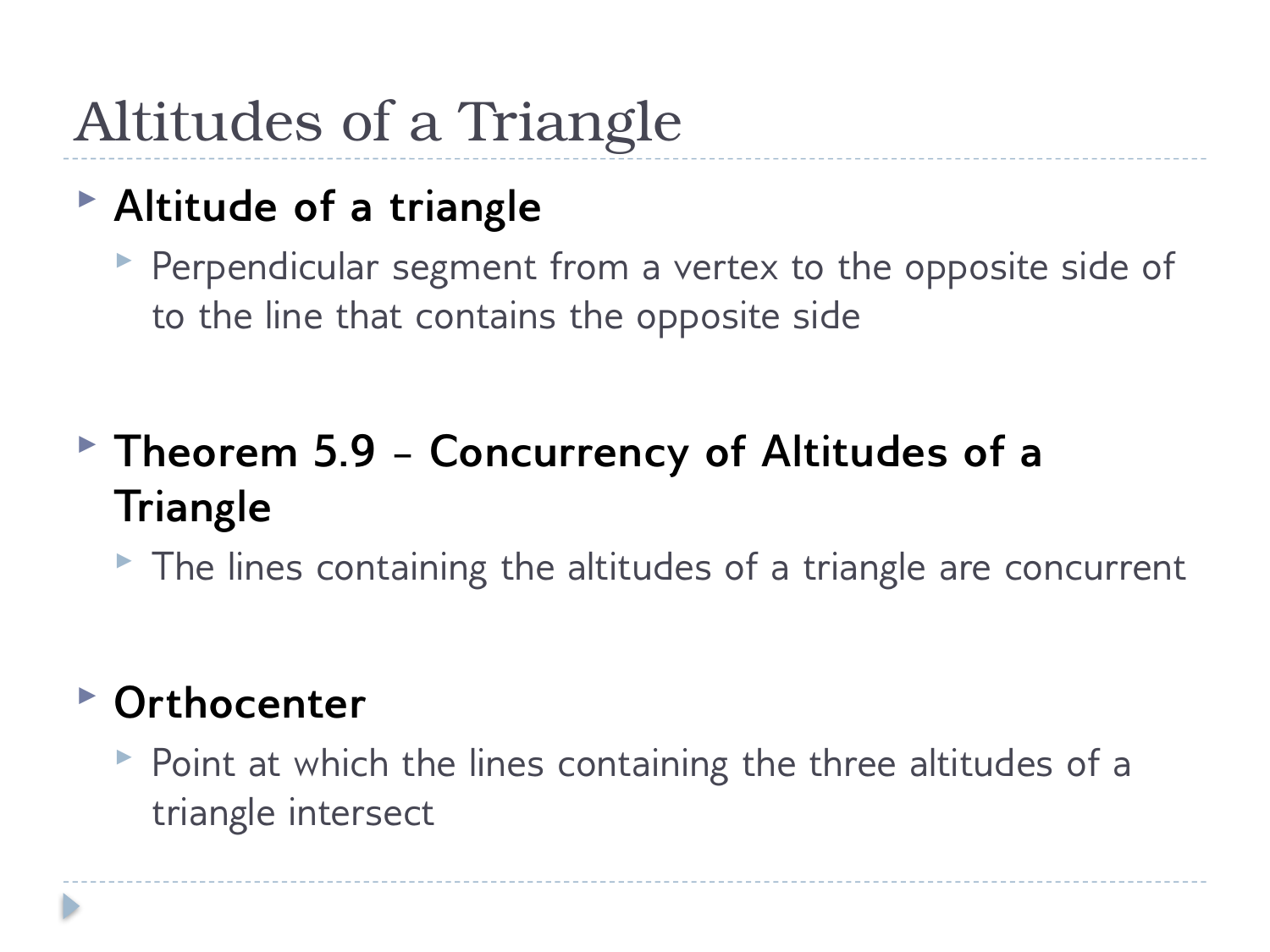

# Altitudes of a Triangle
Altitude of a triangle
Perpendicular segment from a vertex to the opposite side of to the line that contains the opposite side

Theorem 5.9 – Concurrency of Altitudes of a Triangle
The lines containing the altitudes of a triangle are concurrent

Orthocenter
Point at which the lines containing the three altitudes of a triangle intersect